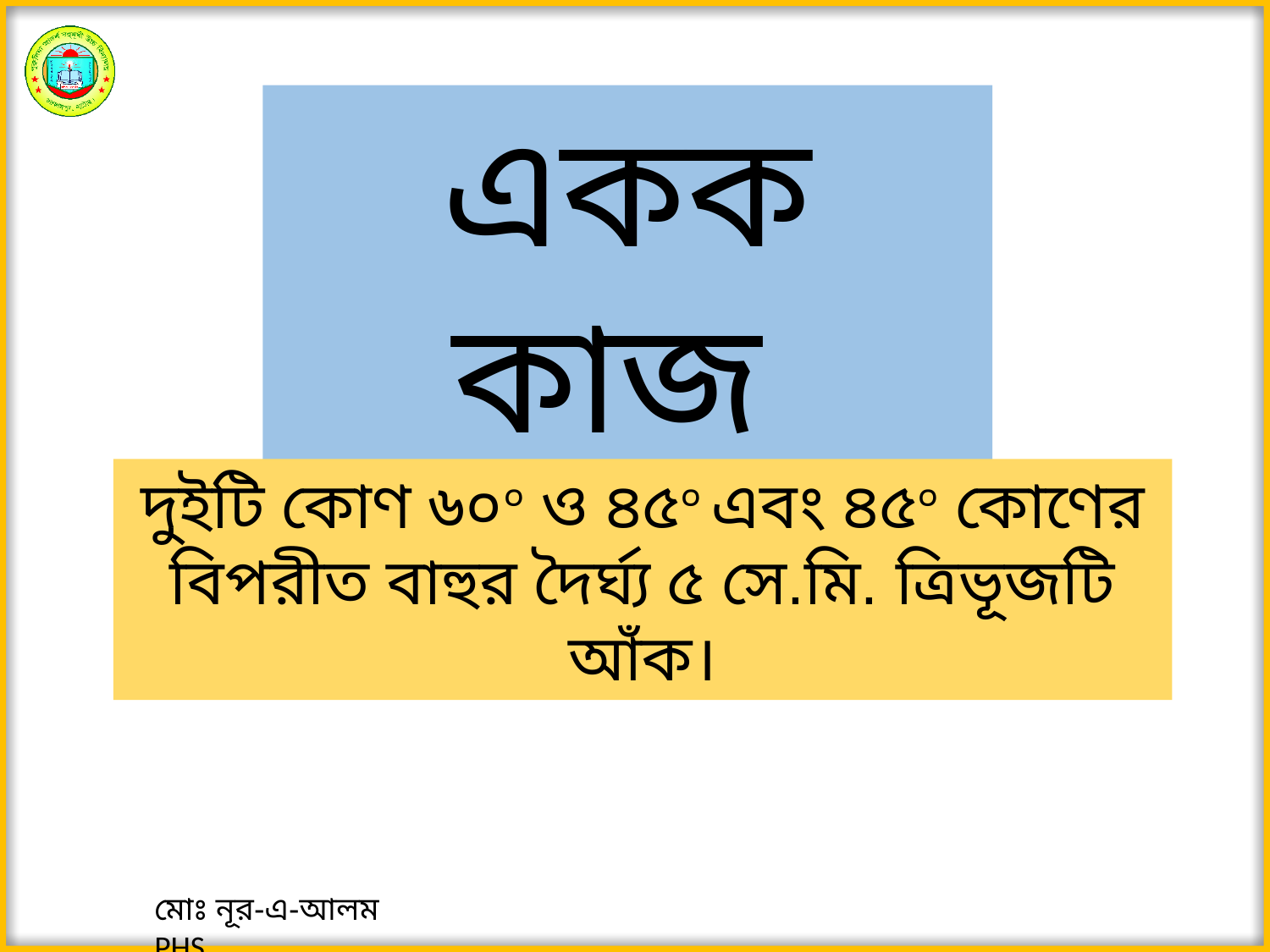

একক কাজ
দুইটি কোণ ৬০০ ও ৪৫০ এবং ৪৫০ কোণের বিপরীত বাহুর দৈর্ঘ্য ৫ সে.মি. ত্রিভূজটি আঁক।